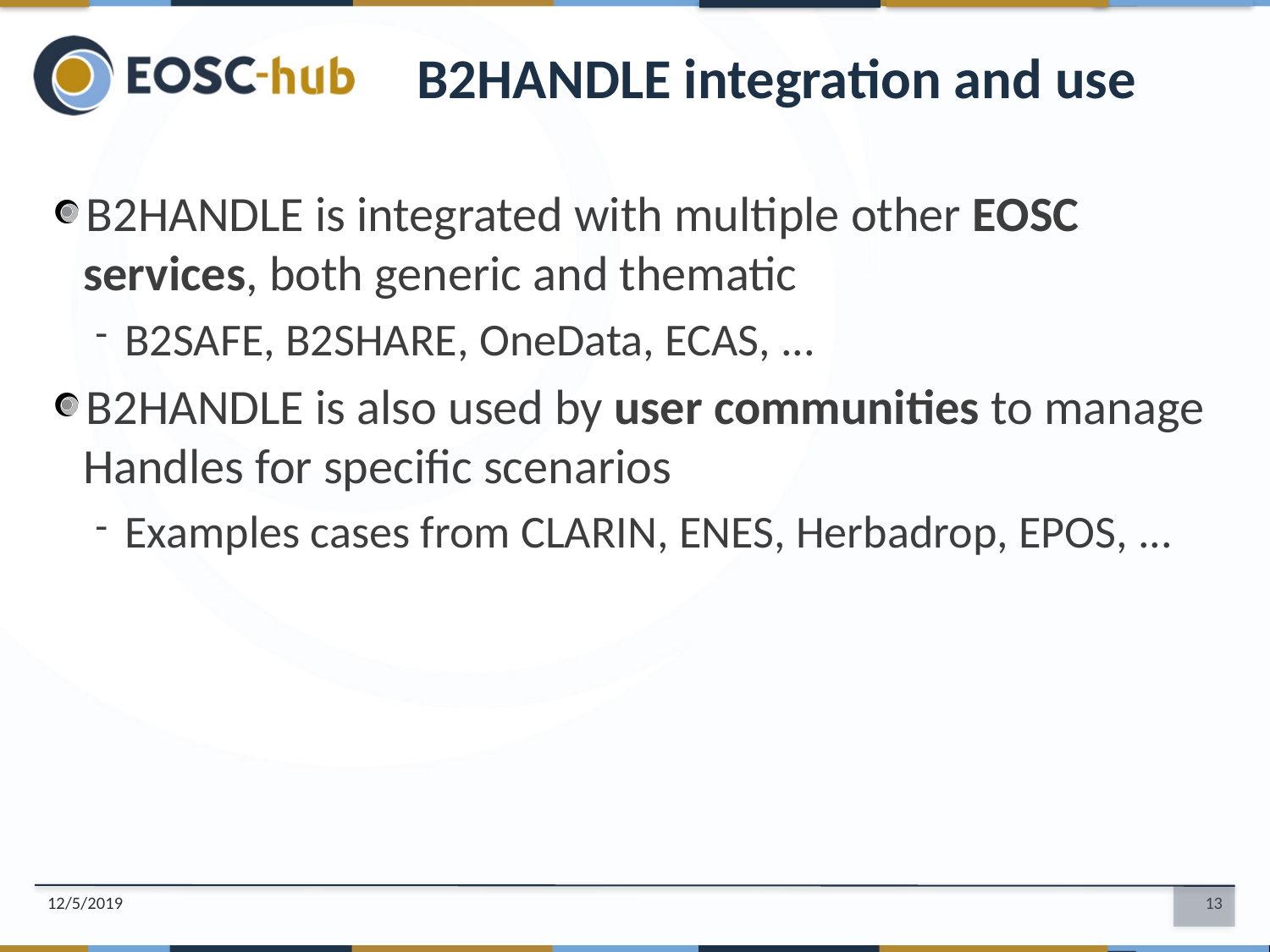

B2HANDLE integration and use
B2HANDLE is integrated with multiple other EOSC services, both generic and thematic
B2SAFE, B2SHARE, OneData, ECAS, ...
B2HANDLE is also used by user communities to manage Handles for specific scenarios
Examples cases from CLARIN, ENES, Herbadrop, EPOS, ...
12/5/2019
13